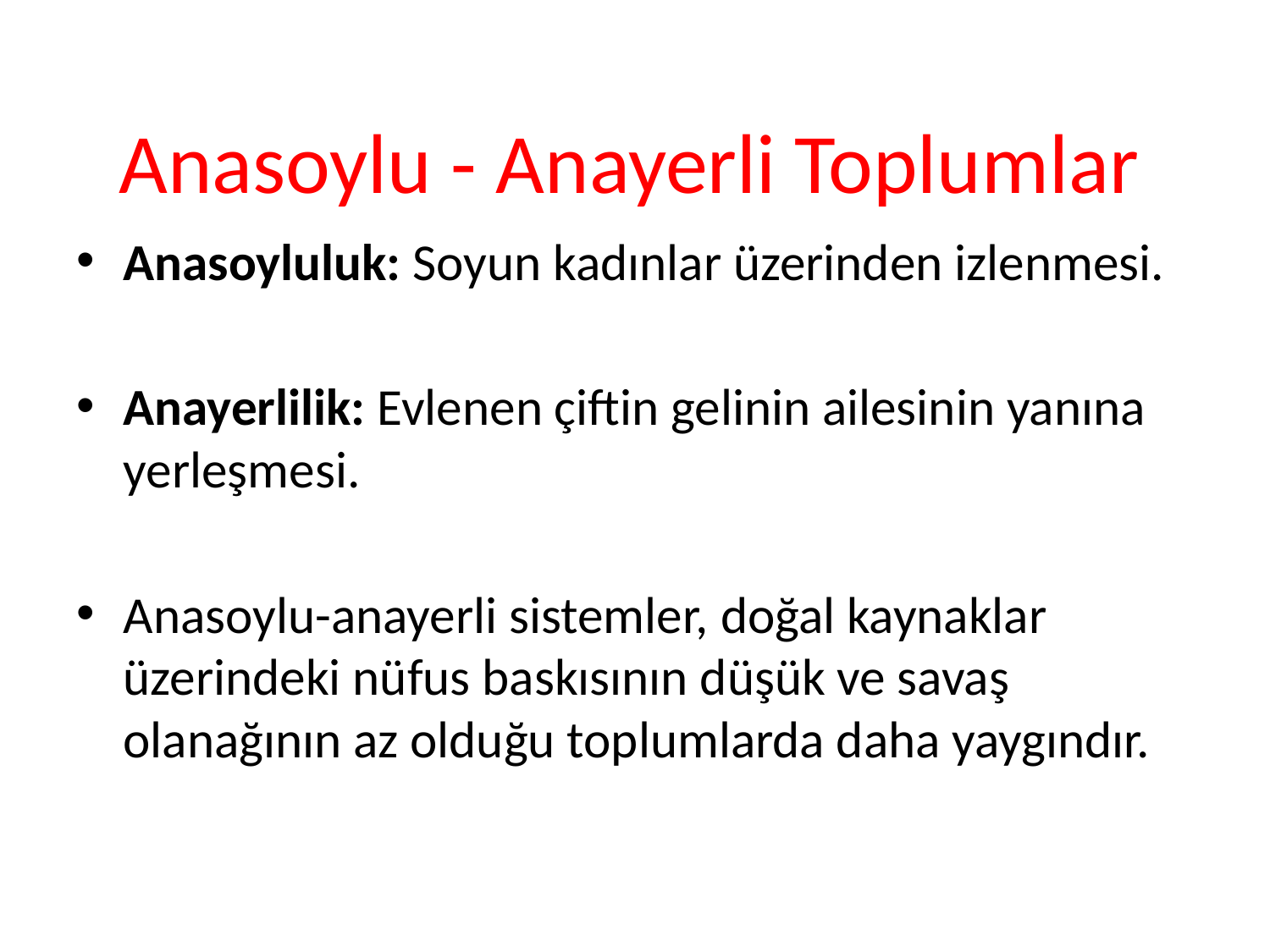

# Anasoylu - Anayerli Toplumlar
Anasoyluluk: Soyun kadınlar üzerinden izlenmesi.

Anayerlilik: Evlenen çiftin gelinin ailesinin yanına yerleşmesi.

Anasoylu-anayerli sistemler, doğal kaynaklar üzerindeki nüfus baskısının düşük ve savaş olanağının az olduğu toplumlarda daha yaygındır.